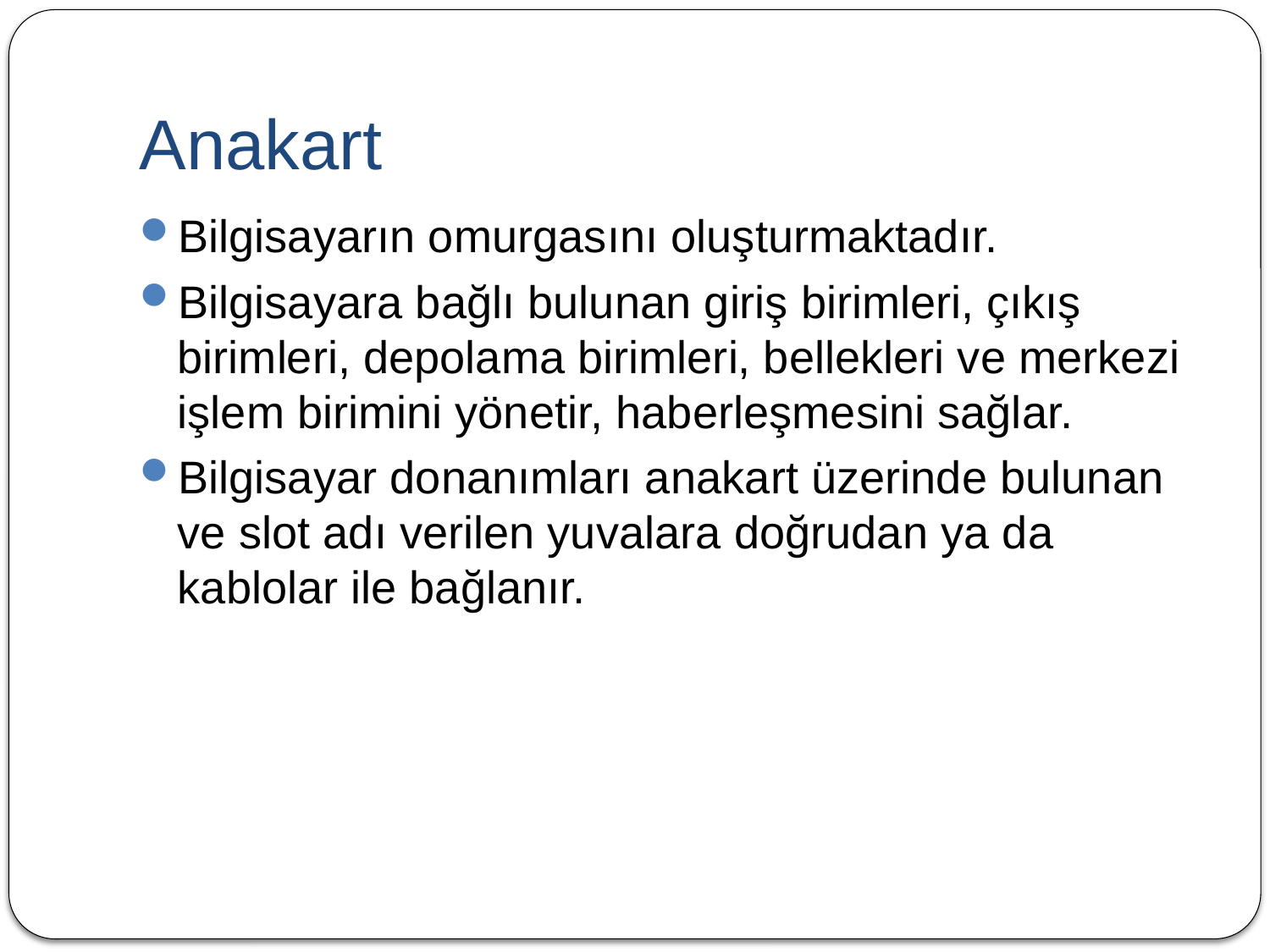

# Anakart
Bilgisayarın omurgasını oluşturmaktadır.
Bilgisayara bağlı bulunan giriş birimleri, çıkış birimleri, depolama birimleri, bellekleri ve merkezi işlem birimini yönetir, haberleşmesini sağlar.
Bilgisayar donanımları anakart üzerinde bulunan ve slot adı verilen yuvalara doğrudan ya da kablolar ile bağlanır.